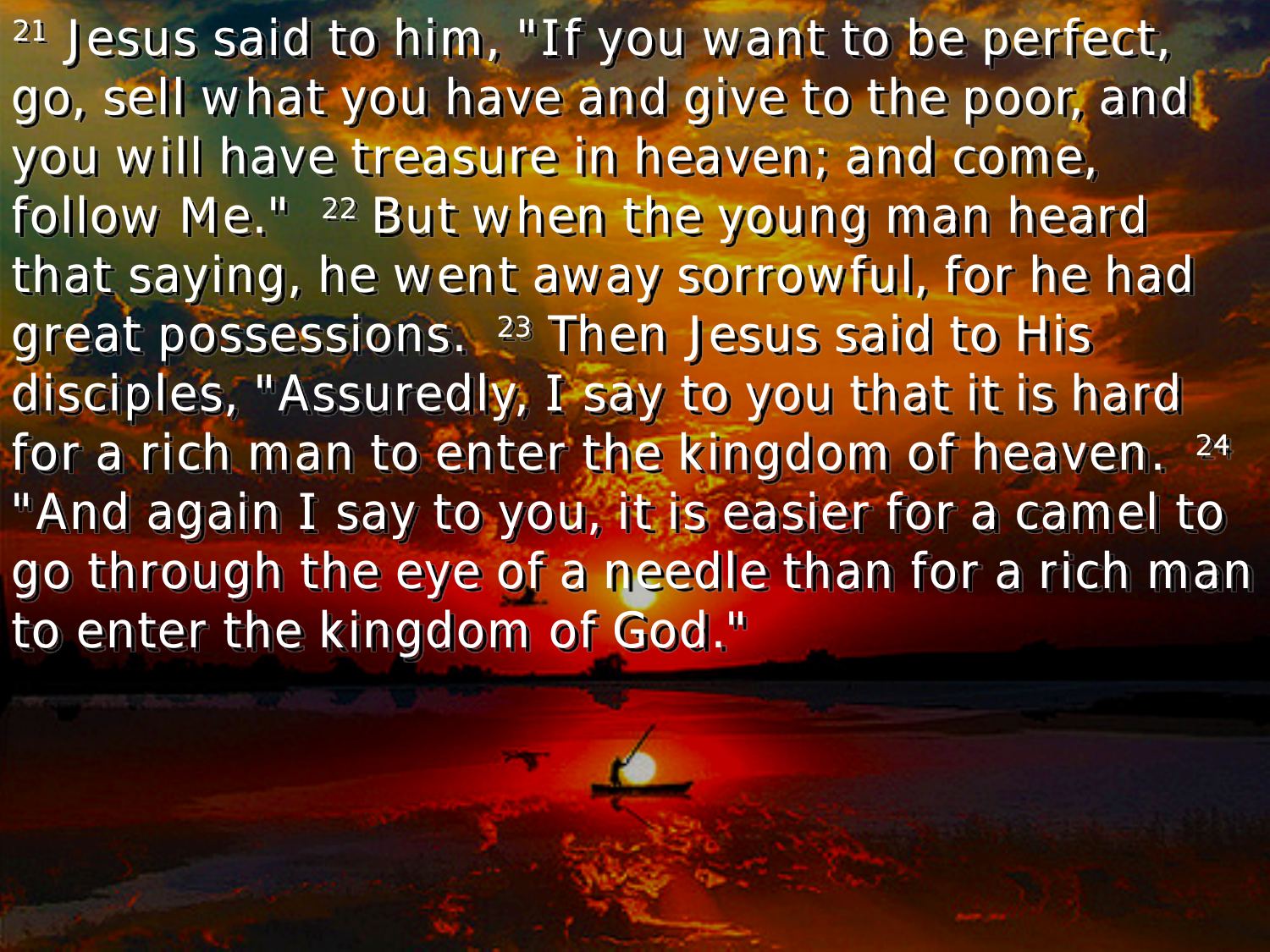

21 Jesus said to him, "If you want to be perfect, go, sell what you have and give to the poor, and you will have treasure in heaven; and come, follow Me."  22 But when the young man heard that saying, he went away sorrowful, for he had great possessions.  23 Then Jesus said to His disciples, "Assuredly, I say to you that it is hard for a rich man to enter the kingdom of heaven.  24 "And again I say to you, it is easier for a camel to go through the eye of a needle than for a rich man to enter the kingdom of God."